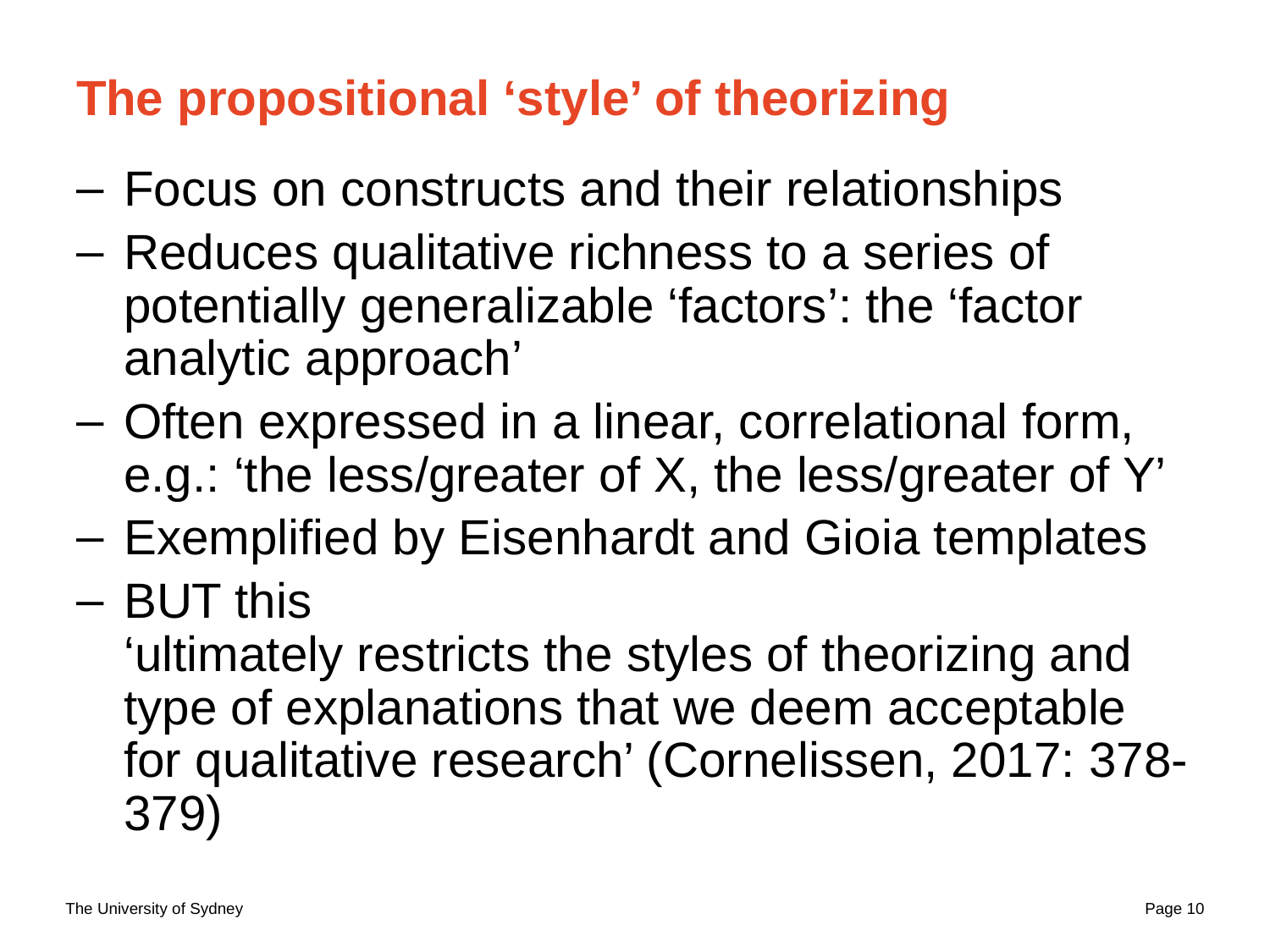

# The propositional ‘style’ of theorizing
Focus on constructs and their relationships
Reduces qualitative richness to a series of potentially generalizable ‘factors’: the ‘factor analytic approach’
Often expressed in a linear, correlational form, e.g.: ‘the less/greater of X, the less/greater of Y’
Exemplified by Eisenhardt and Gioia templates
BUT this
‘ultimately restricts the styles of theorizing and type of explanations that we deem acceptable for qualitative research’ (Cornelissen, 2017: 378-379)